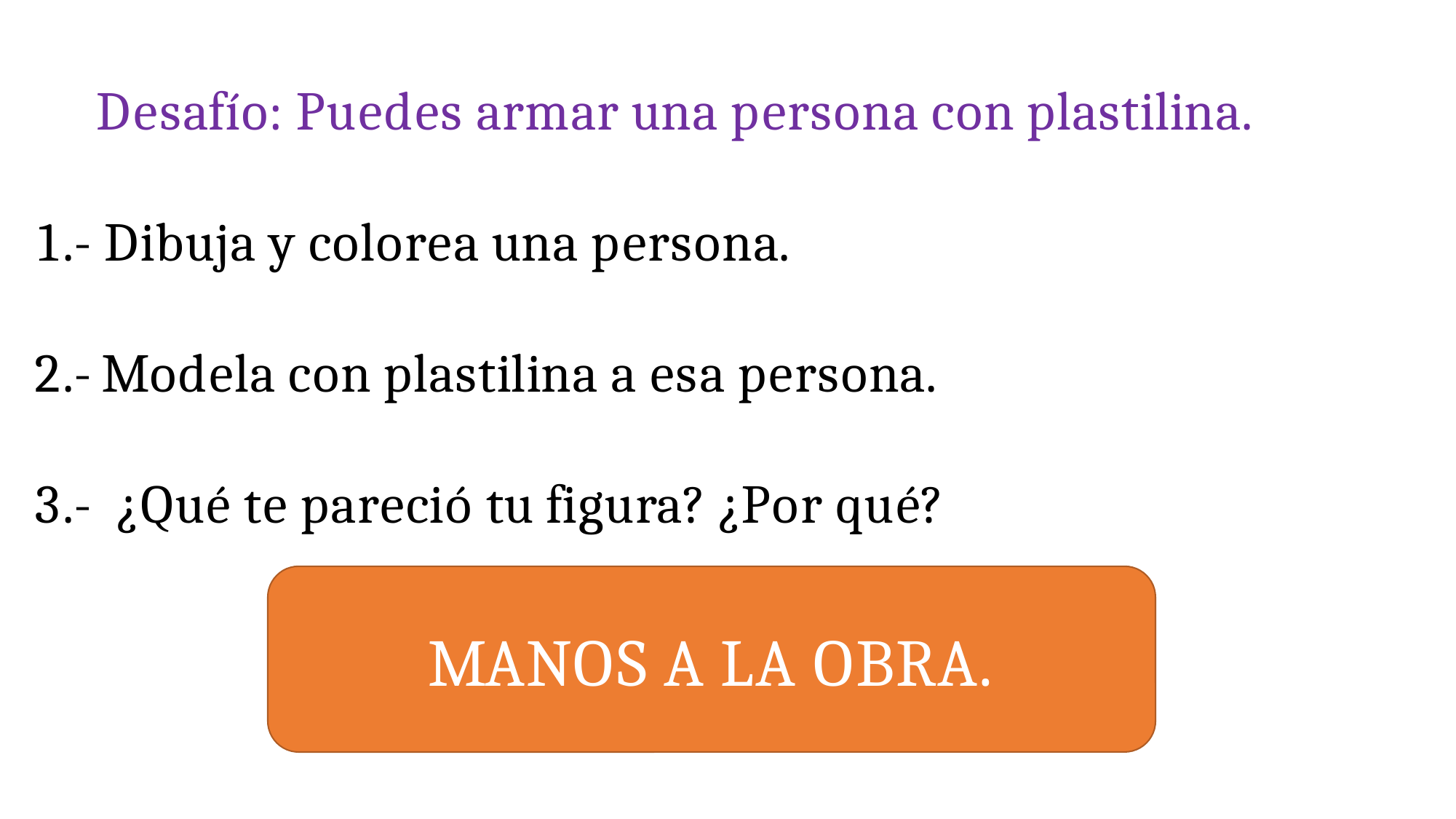

Desafío: Puedes armar una persona con plastilina.

1.- Dibuja y colorea una persona.

2.- Modela con plastilina a esa persona.

3.-  ¿Qué te pareció tu figura? ¿Por qué?

MANOS A LA OBRA.